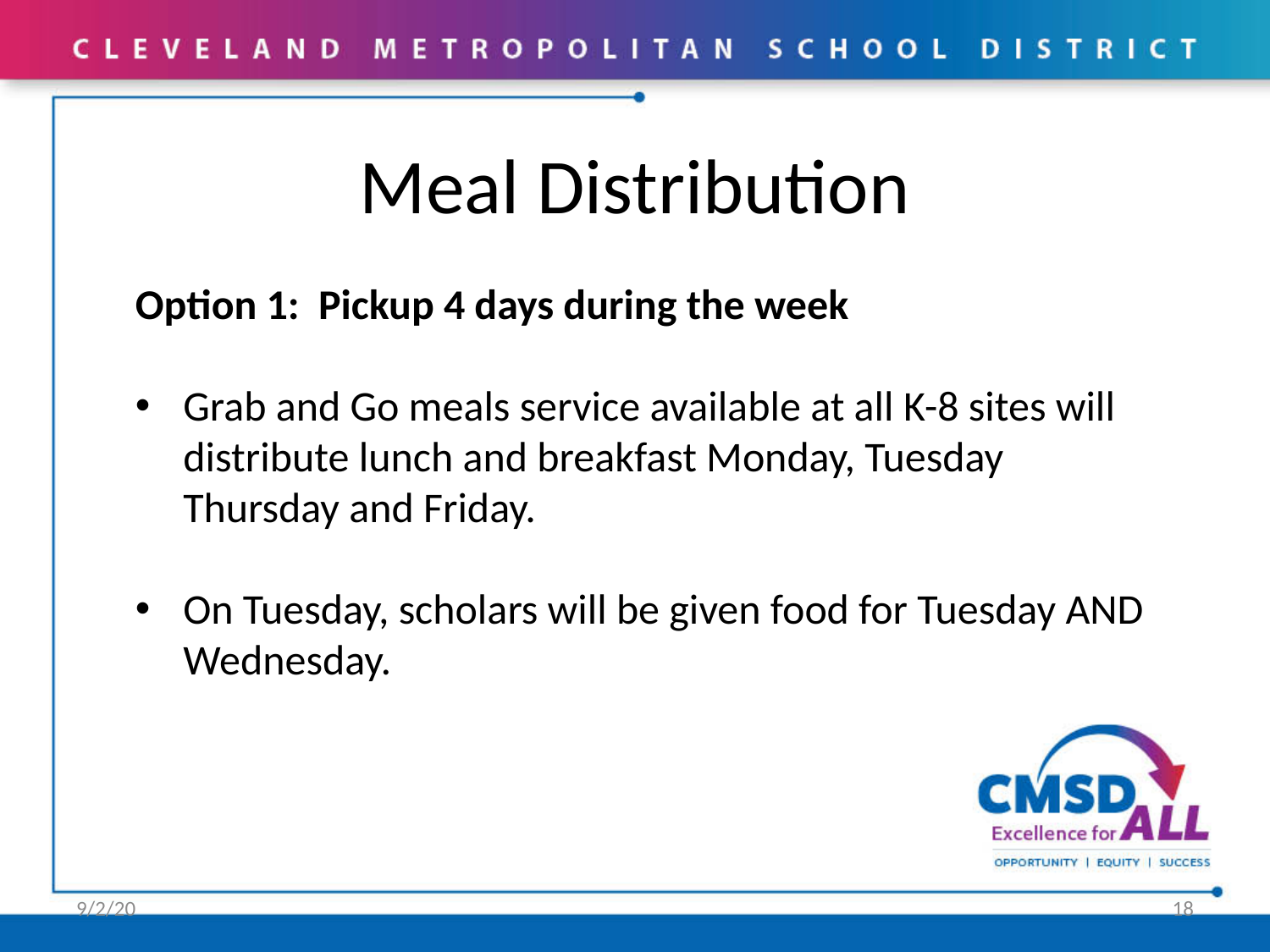

# Meal Distribution
Option 1:  Pickup 4 days during the week

Grab and Go meals service available at all K-8 sites will distribute lunch and breakfast Monday, Tuesday Thursday and Friday.

On Tuesday, scholars will be given food for Tuesday AND Wednesday.

9/2/20
18